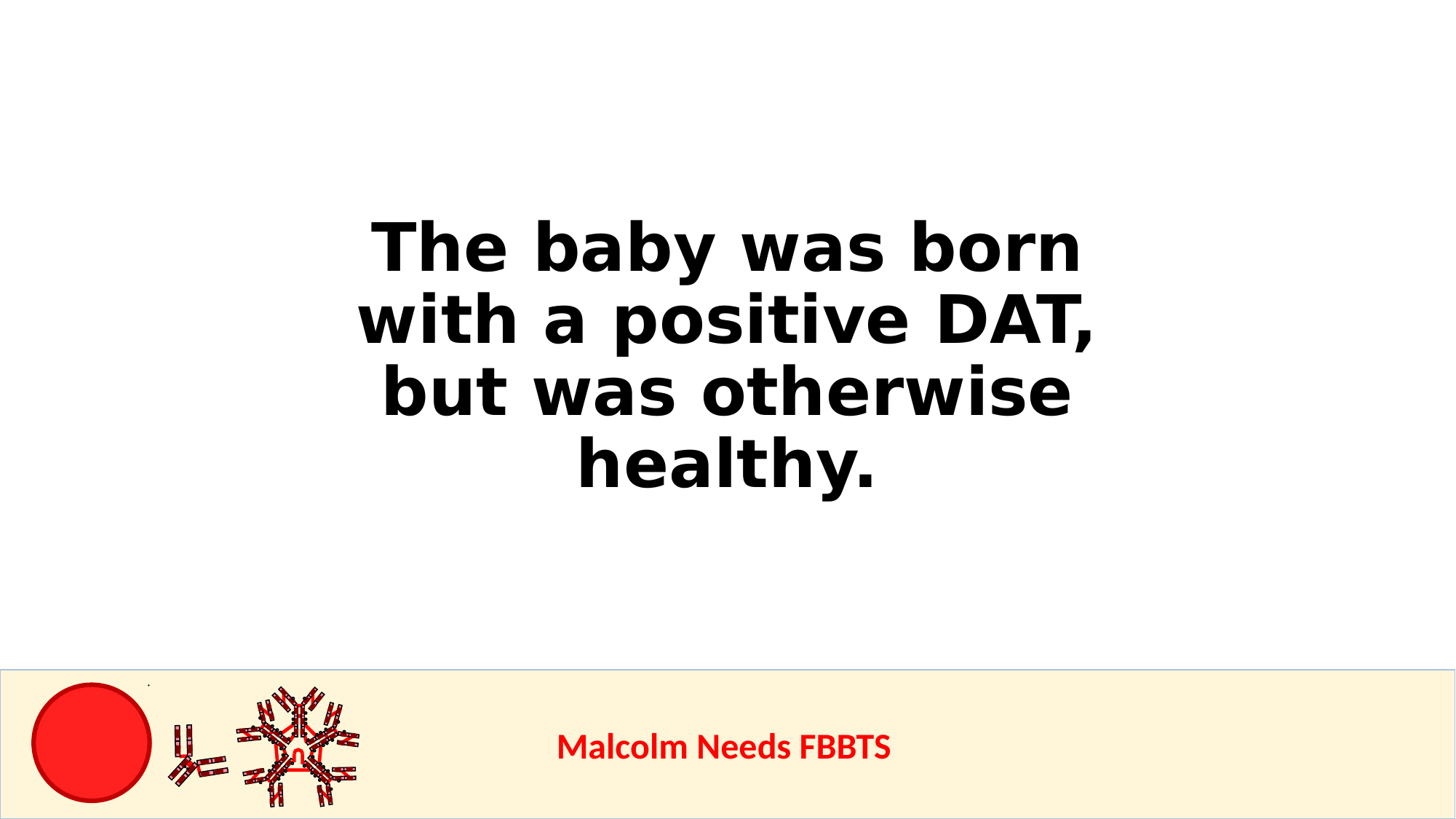

The baby was born with a positive DAT, but was otherwise healthy.
					Malcolm Needs FBBTS